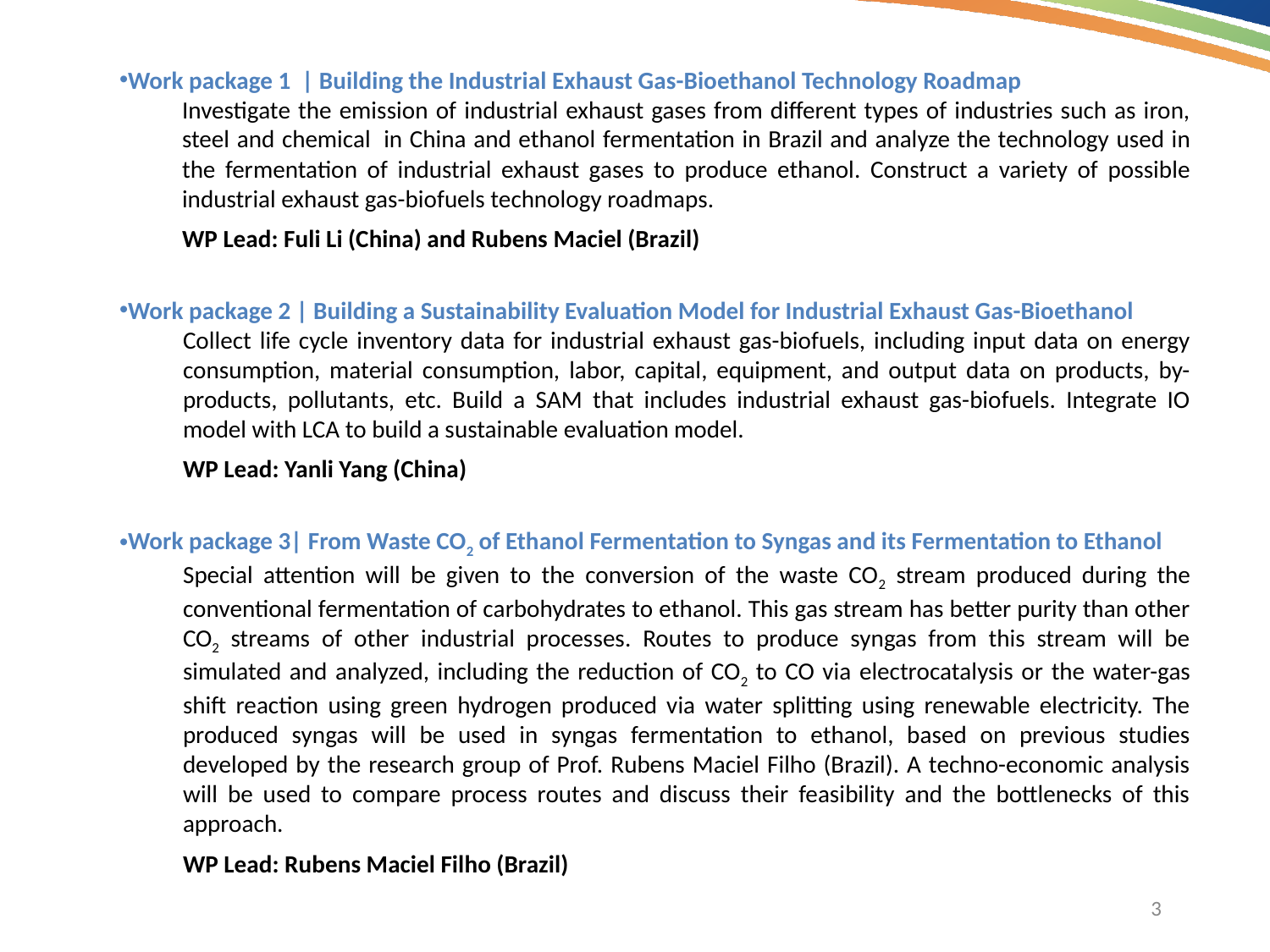

# LCA of exhaust gas-to-bioethanol
Work package 1  | Building the Industrial Exhaust Gas-Bioethanol Technology Roadmap
Investigate the emission of industrial exhaust gases from different types of industries such as iron, steel and chemical  in China and ethanol fermentation in Brazil and analyze the technology used in the fermentation of industrial exhaust gases to produce ethanol. Construct a variety of possible industrial exhaust gas-biofuels technology roadmaps.
WP Lead: Fuli Li (China) and Rubens Maciel (Brazil)
Work package 2 | Building a Sustainability Evaluation Model for Industrial Exhaust Gas-Bioethanol
Collect life cycle inventory data for industrial exhaust gas-biofuels, including input data on energy consumption, material consumption, labor, capital, equipment, and output data on products, by-products, pollutants, etc. Build a SAM that includes industrial exhaust gas-biofuels. Integrate IO model with LCA to build a sustainable evaluation model.
WP Lead: Yanli Yang (China)
Work package 3| From Waste CO2 of Ethanol Fermentation to Syngas and its Fermentation to Ethanol
Special attention will be given to the conversion of the waste CO2 stream produced during the conventional fermentation of carbohydrates to ethanol. This gas stream has better purity than other CO2 streams of other industrial processes. Routes to produce syngas from this stream will be simulated and analyzed, including the reduction of CO2 to CO via electrocatalysis or the water-gas shift reaction using green hydrogen produced via water splitting using renewable electricity. The produced syngas will be used in syngas fermentation to ethanol, based on previous studies developed by the research group of Prof. Rubens Maciel Filho (Brazil). A techno-economic analysis will be used to compare process routes and discuss their feasibility and the bottlenecks of this approach.
WP Lead: Rubens Maciel Filho (Brazil)
3